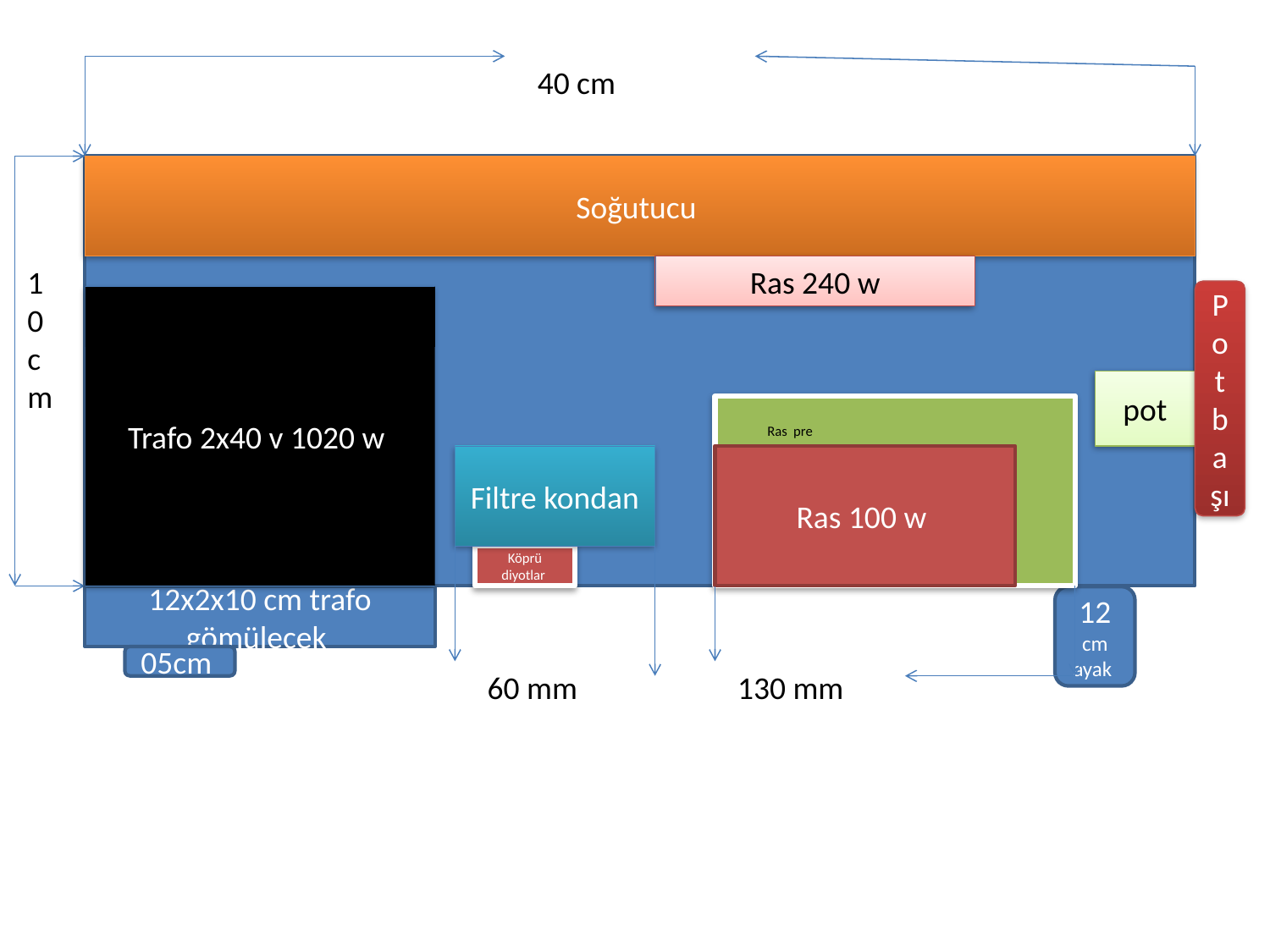

40 cm

Soğutucu
10cm
Ras 240 w
Pot başı
Trafo 2x40 v 1020 w
pot

Ras  pre
Filtre kondan
Ras 100 w
Köprü diyotlar
12x2x10 cm trafo gömülecek
12 cm ayak
05cm
60 mm
130 mm